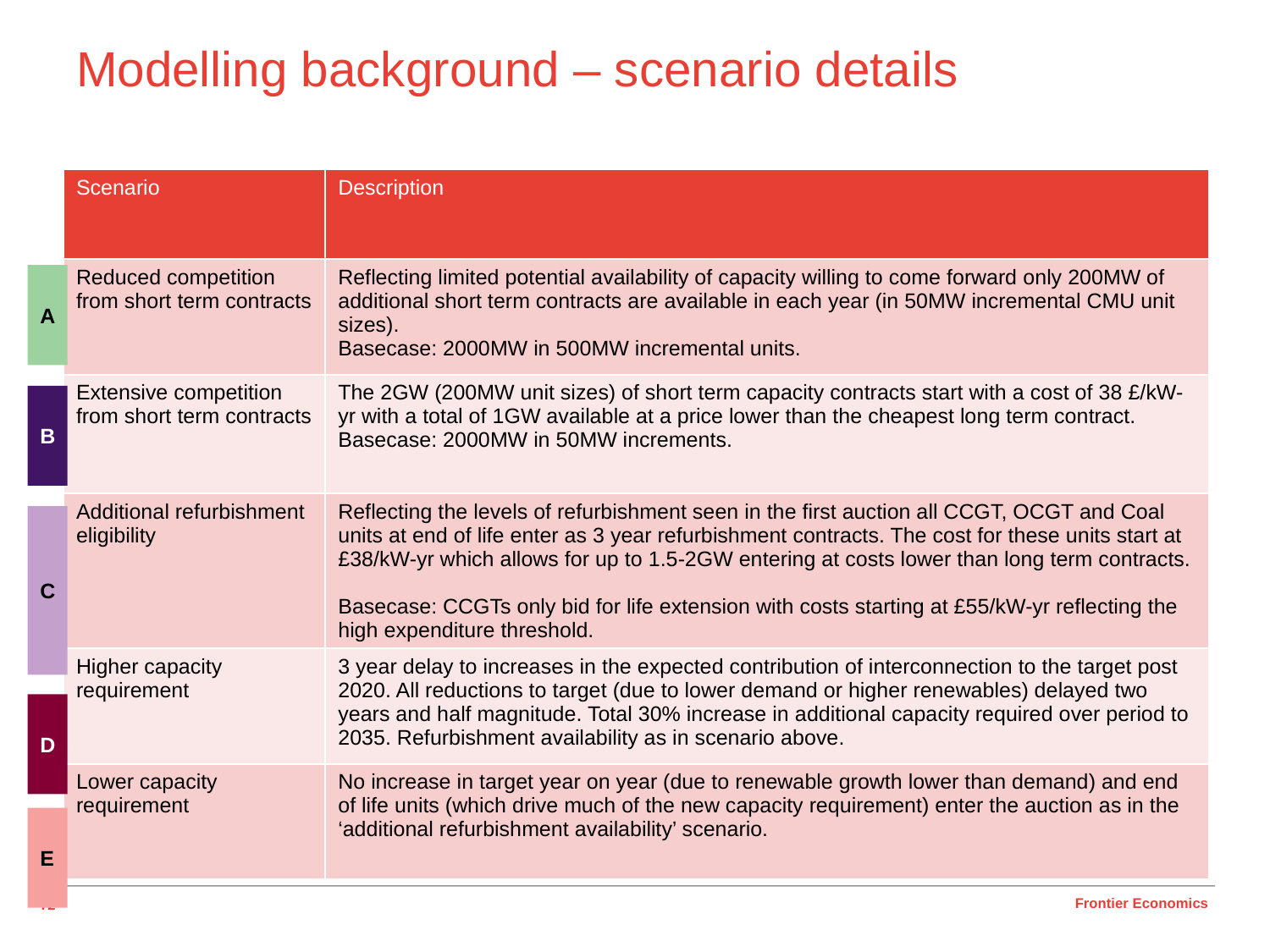

# Modelling background – scenario details
| Scenario | Description |
| --- | --- |
| Reduced competition from short term contracts | Reflecting limited potential availability of capacity willing to come forward only 200MW of additional short term contracts are available in each year (in 50MW incremental CMU unit sizes). Basecase: 2000MW in 500MW incremental units. |
| Extensive competition from short term contracts | The 2GW (200MW unit sizes) of short term capacity contracts start with a cost of 38 £/kW-yr with a total of 1GW available at a price lower than the cheapest long term contract. Basecase: 2000MW in 50MW increments. |
| Additional refurbishment eligibility | Reflecting the levels of refurbishment seen in the first auction all CCGT, OCGT and Coal units at end of life enter as 3 year refurbishment contracts. The cost for these units start at £38/kW-yr which allows for up to 1.5-2GW entering at costs lower than long term contracts. Basecase: CCGTs only bid for life extension with costs starting at £55/kW-yr reflecting the high expenditure threshold. |
| Higher capacity requirement | 3 year delay to increases in the expected contribution of interconnection to the target post 2020. All reductions to target (due to lower demand or higher renewables) delayed two years and half magnitude. Total 30% increase in additional capacity required over period to 2035. Refurbishment availability as in scenario above. |
| Lower capacity requirement | No increase in target year on year (due to renewable growth lower than demand) and end of life units (which drive much of the new capacity requirement) enter the auction as in the ‘additional refurbishment availability’ scenario. |
A
B
C
D
E